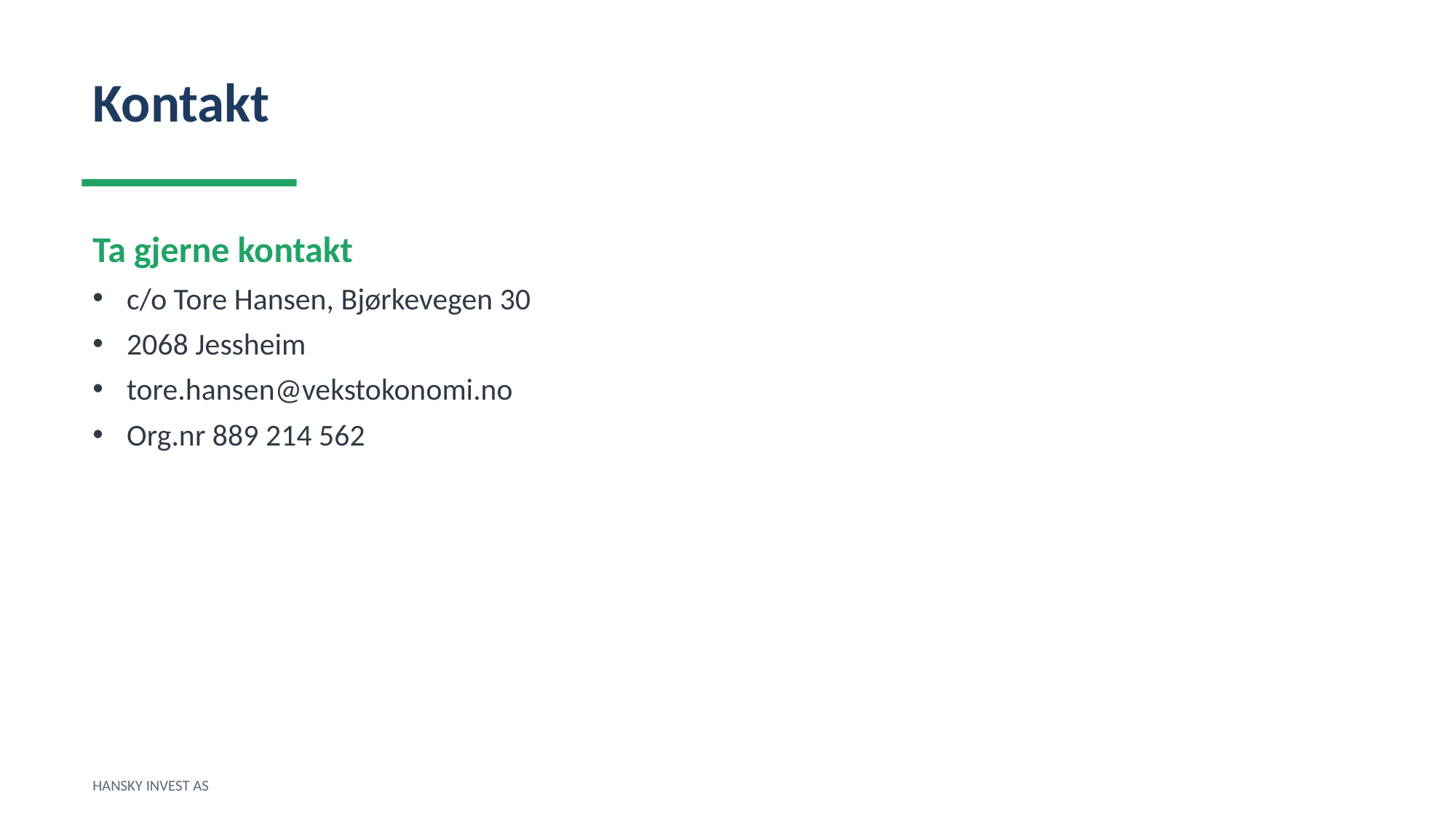

Kontakt

Ta gjerne kontakt
c/o Tore Hansen, Bjørkevegen 30
2068 Jessheim
tore.hansen@vekstokonomi.no
Org.nr 889 214 562
HANSKY INVEST AS